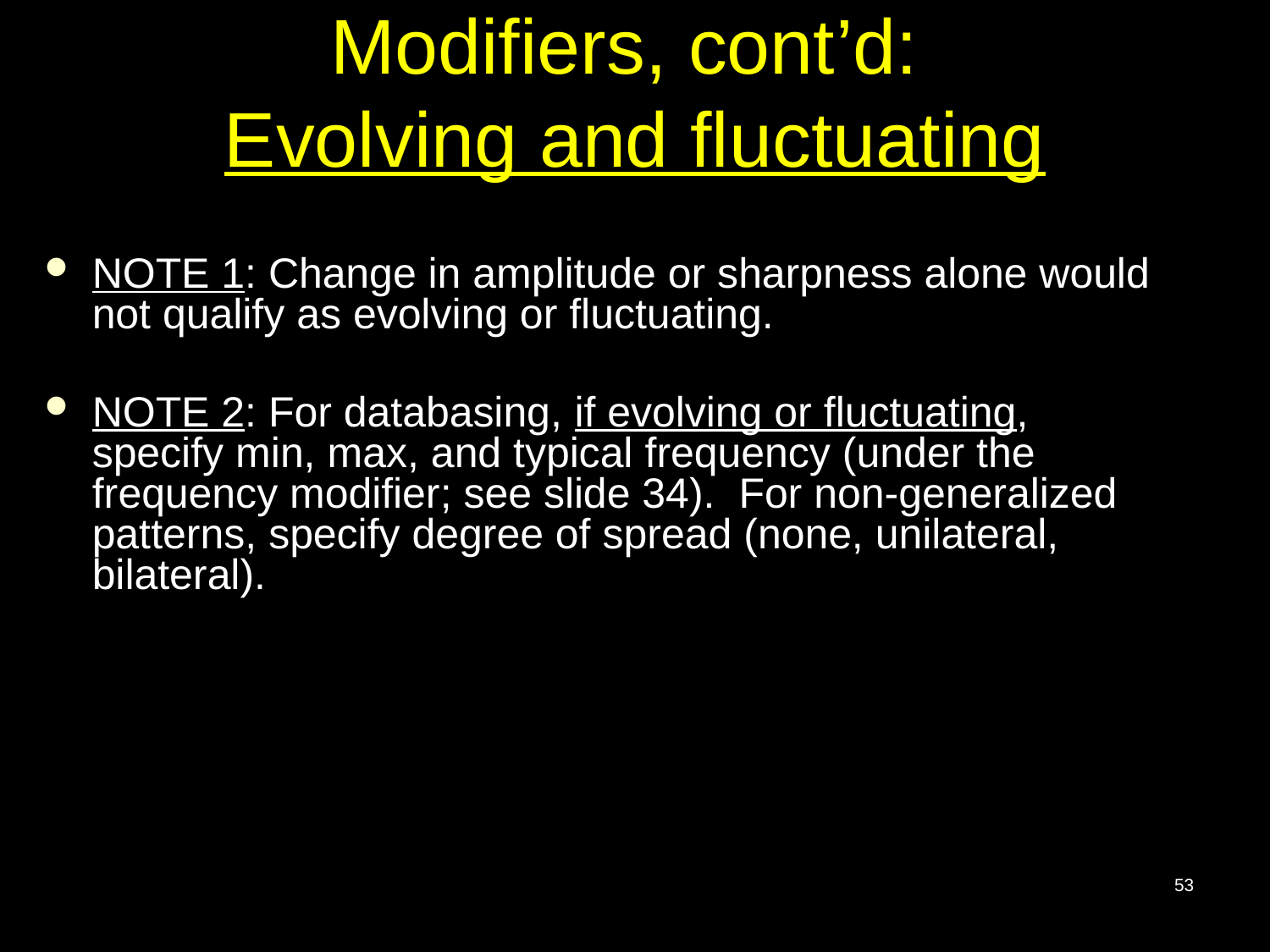

# Modifiers, cont’d: Evolving and fluctuating

NOTE 1: Change in amplitude or sharpness alone would not qualify as evolving or fluctuating.

NOTE 2: For databasing, if evolving or fluctuating, specify min, max, and typical frequency (under the frequency modifier; see slide 34).  For non-generalized patterns, specify degree of spread (none, unilateral, bilateral).

53